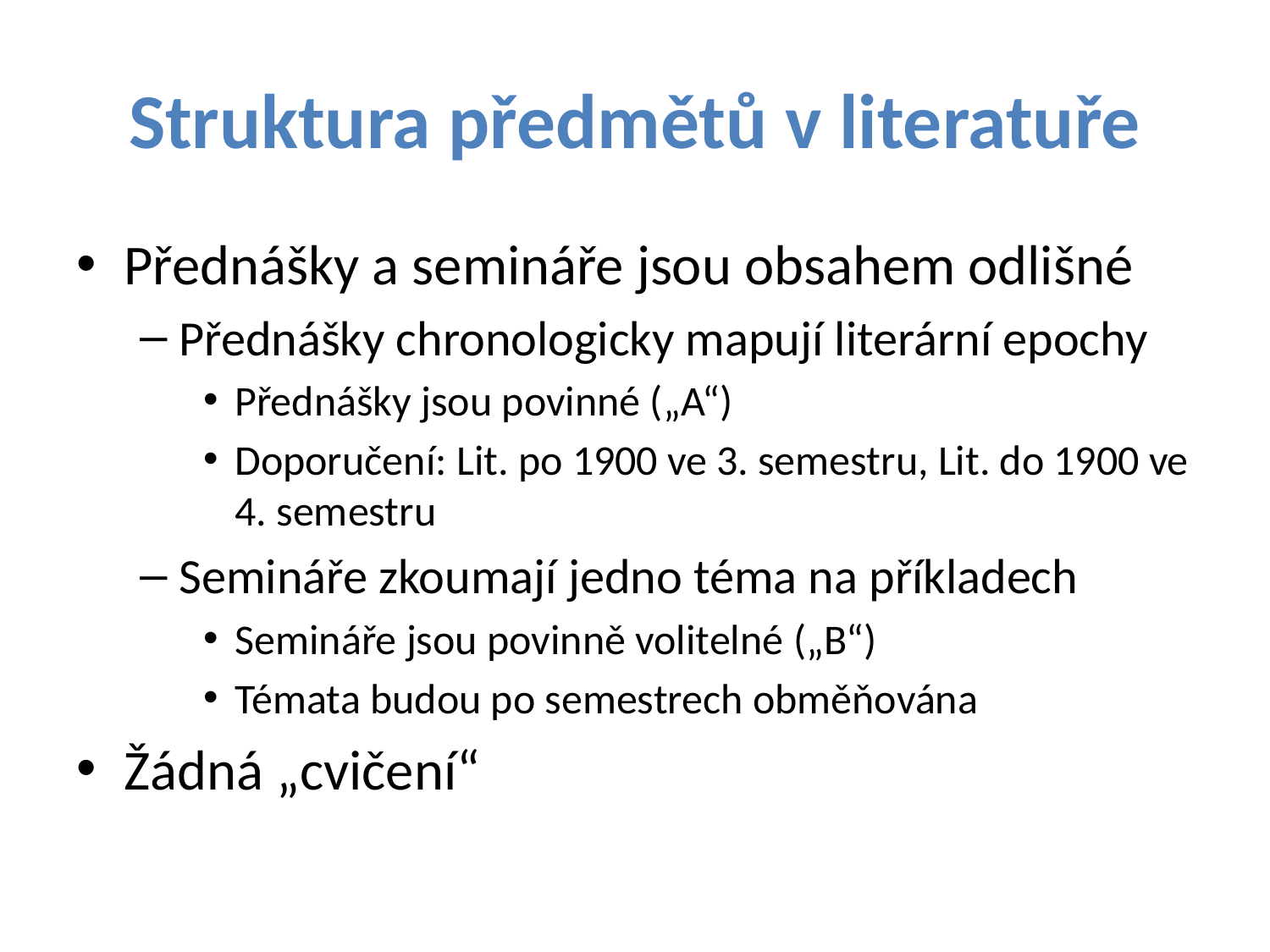

# Struktura předmětů v literatuře
Přednášky a semináře jsou obsahem odlišné
Přednášky chronologicky mapují literární epochy
Přednášky jsou povinné („A“)
Doporučení: Lit. po 1900 ve 3. semestru, Lit. do 1900 ve 4. semestru
Semináře zkoumají jedno téma na příkladech
Semináře jsou povinně volitelné („B“)
Témata budou po semestrech obměňována
Žádná „cvičení“